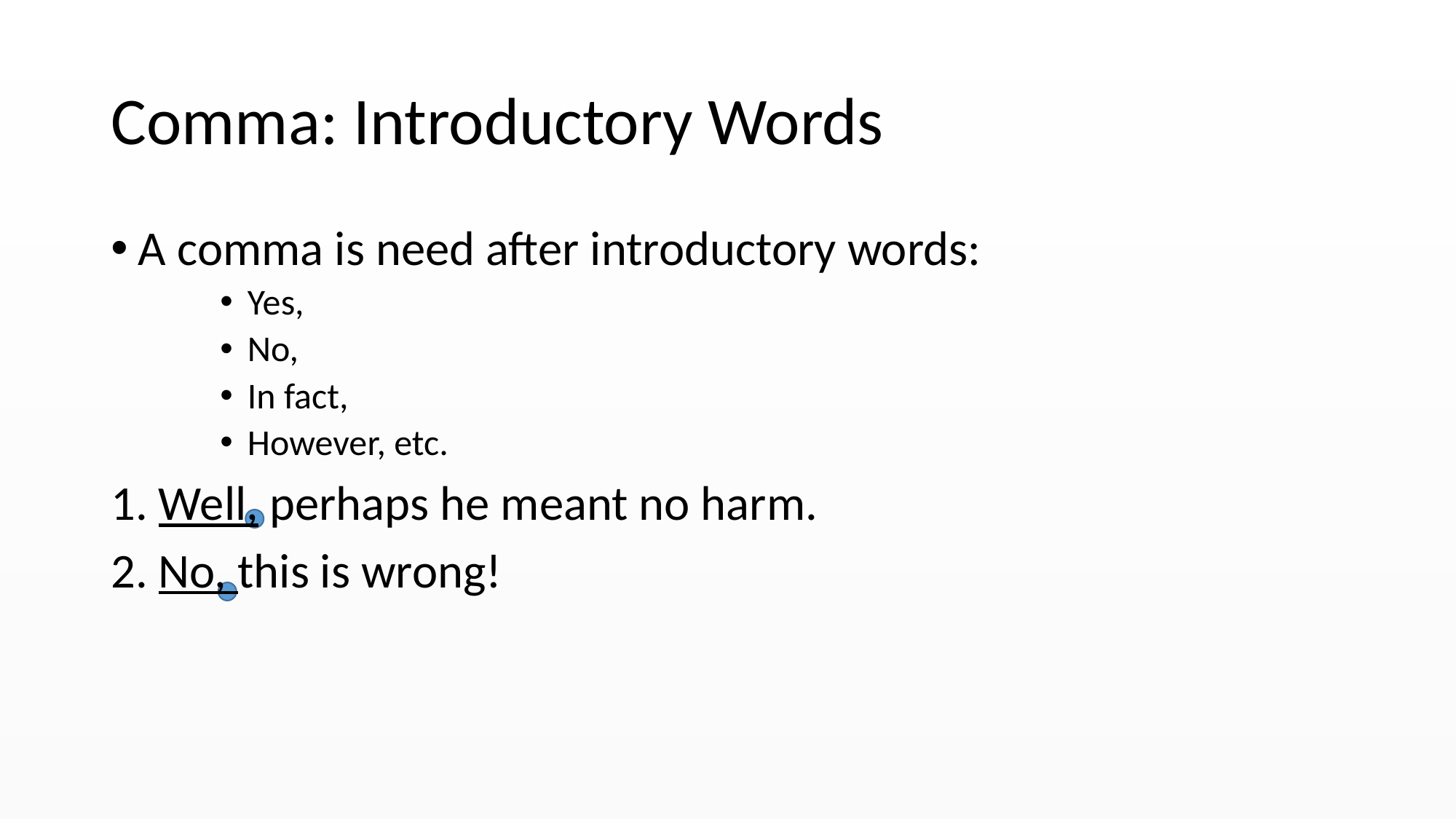

# Comma: Introductory Words
A comma is need after introductory words:
Yes,
No,
In fact,
However, etc.
1. Well, perhaps he meant no harm.
2. No, this is wrong!